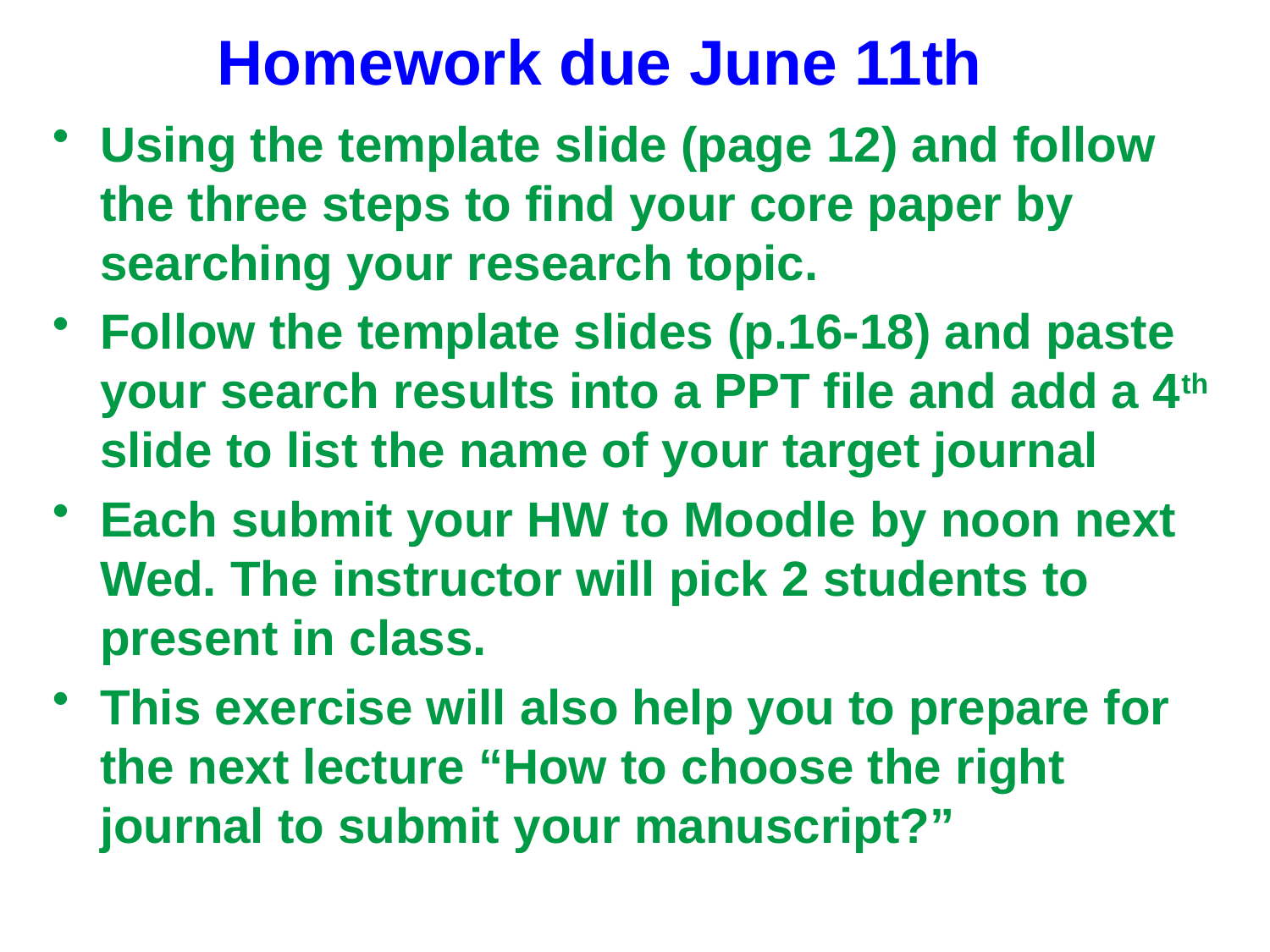

# Homework due June 11th
Using the template slide (page 12) and follow the three steps to find your core paper by searching your research topic.
Follow the template slides (p.16-18) and paste your search results into a PPT file and add a 4th slide to list the name of your target journal
Each submit your HW to Moodle by noon next Wed. The instructor will pick 2 students to present in class.
This exercise will also help you to prepare for the next lecture “How to choose the right journal to submit your manuscript?”